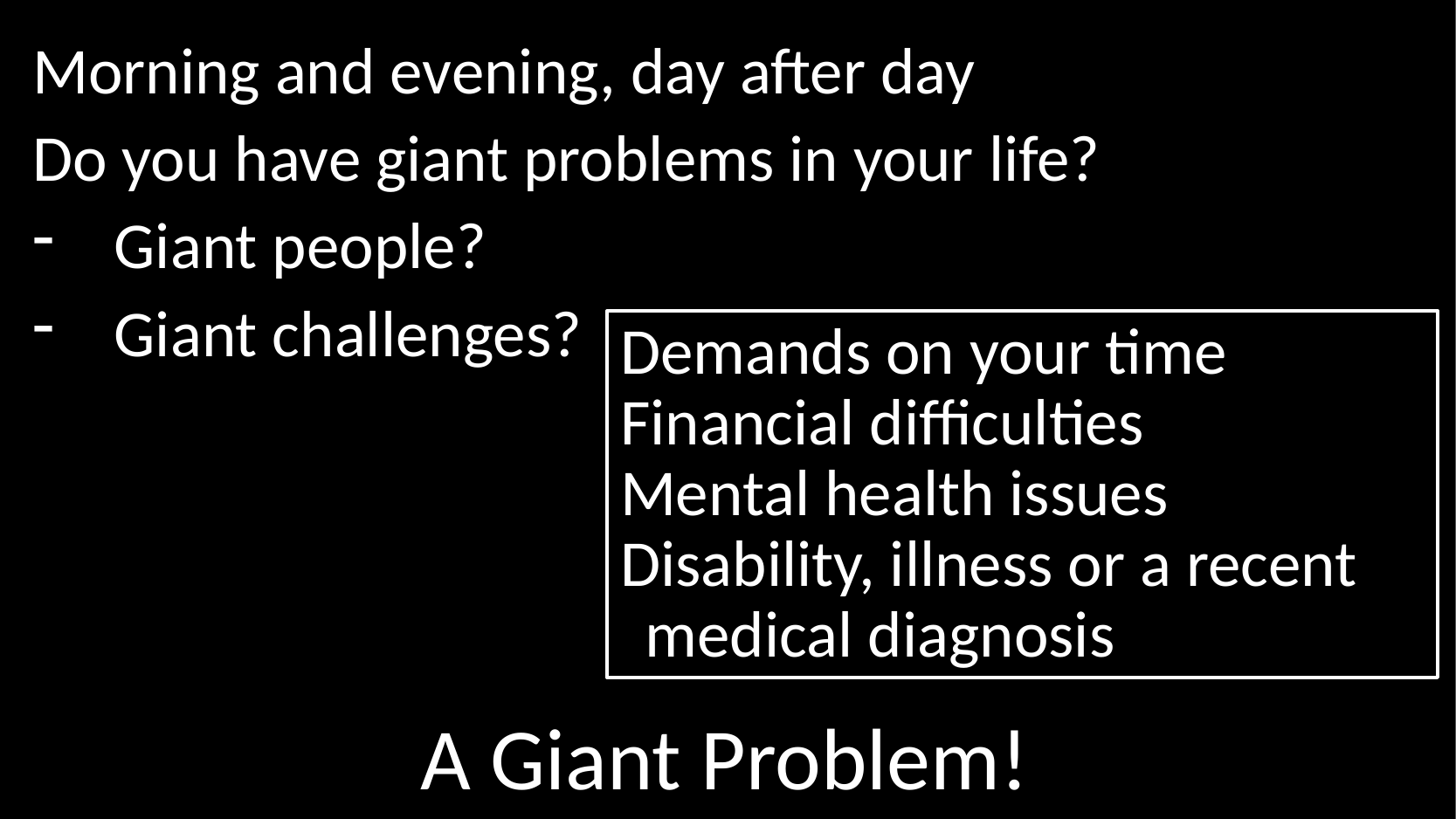

Morning and evening, day after day
Do you have giant problems in your life?
Giant people?
Giant challenges?
Demands on your time
Financial difficulties
Mental health issues
Disability, illness or a recent medical diagnosis
# A Giant Problem!